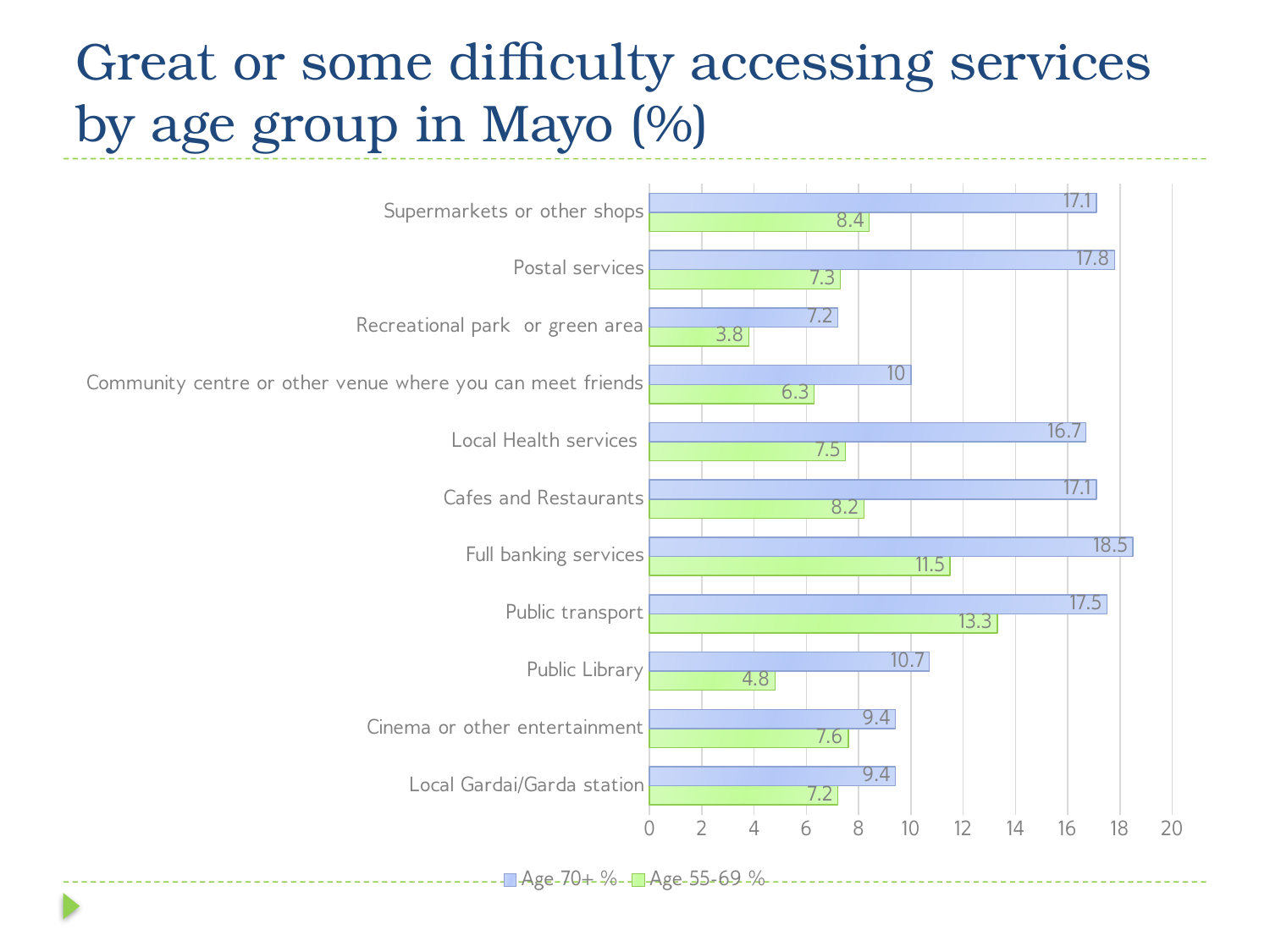

# Great or some difficulty accessing services by age group in Mayo (%)

### Chart

| Category | Age 55-69 | Age 70+ |
|---|---|---|
| Local Gardai/Garda station | 7.2 | 9.4 |
| Cinema or other entertainment | 7.6000000000000005 | 9.4 |
| Public Library | 4.800000000000001 | 10.7 |
| Public transport | 13.3 | 17.5 |
| Full banking services | 11.5 | 18.5 |
| Cafes and Restaurants | 8.2 | 17.1 |
| Local Health services  | 7.5 | 16.7 |
| Community centre or other venue where you can meet friends | 6.3 | 10.0 |
| Recreational park  or green area | 3.8 | 7.199999999999999 |
| Postal services | 7.300000000000001 | 17.8 |
| Supermarkets or other shops | 8.4 | 17.1 |